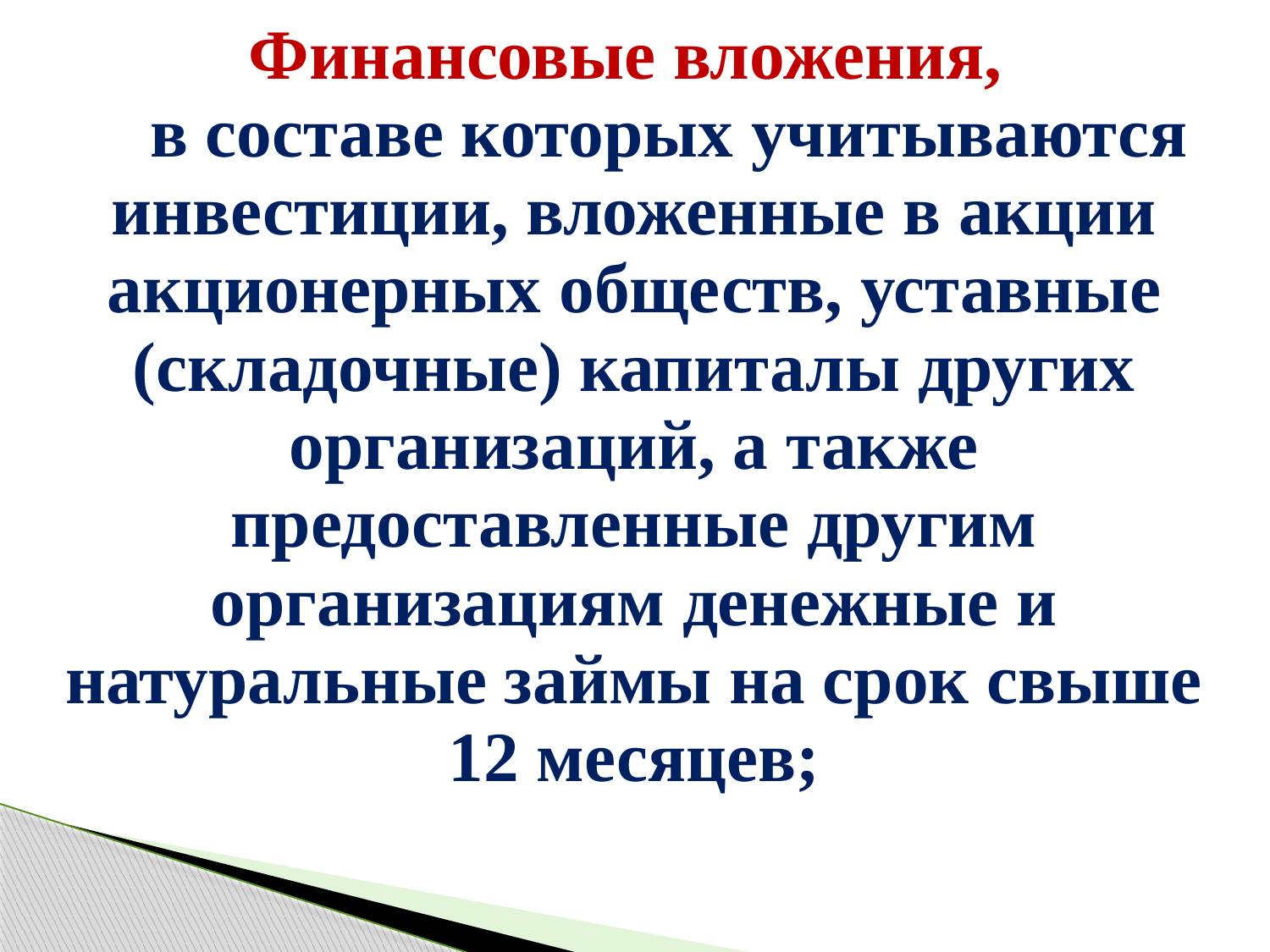

| Финансовые вложения, в составе которых учитываются инвестиции, вложенные в акции акционерных обществ, уставные (складочные) капиталы других организаций, а также предоставленные другим организациям денежные и натуральные займы на срок свыше 12 месяцев; |
| --- |